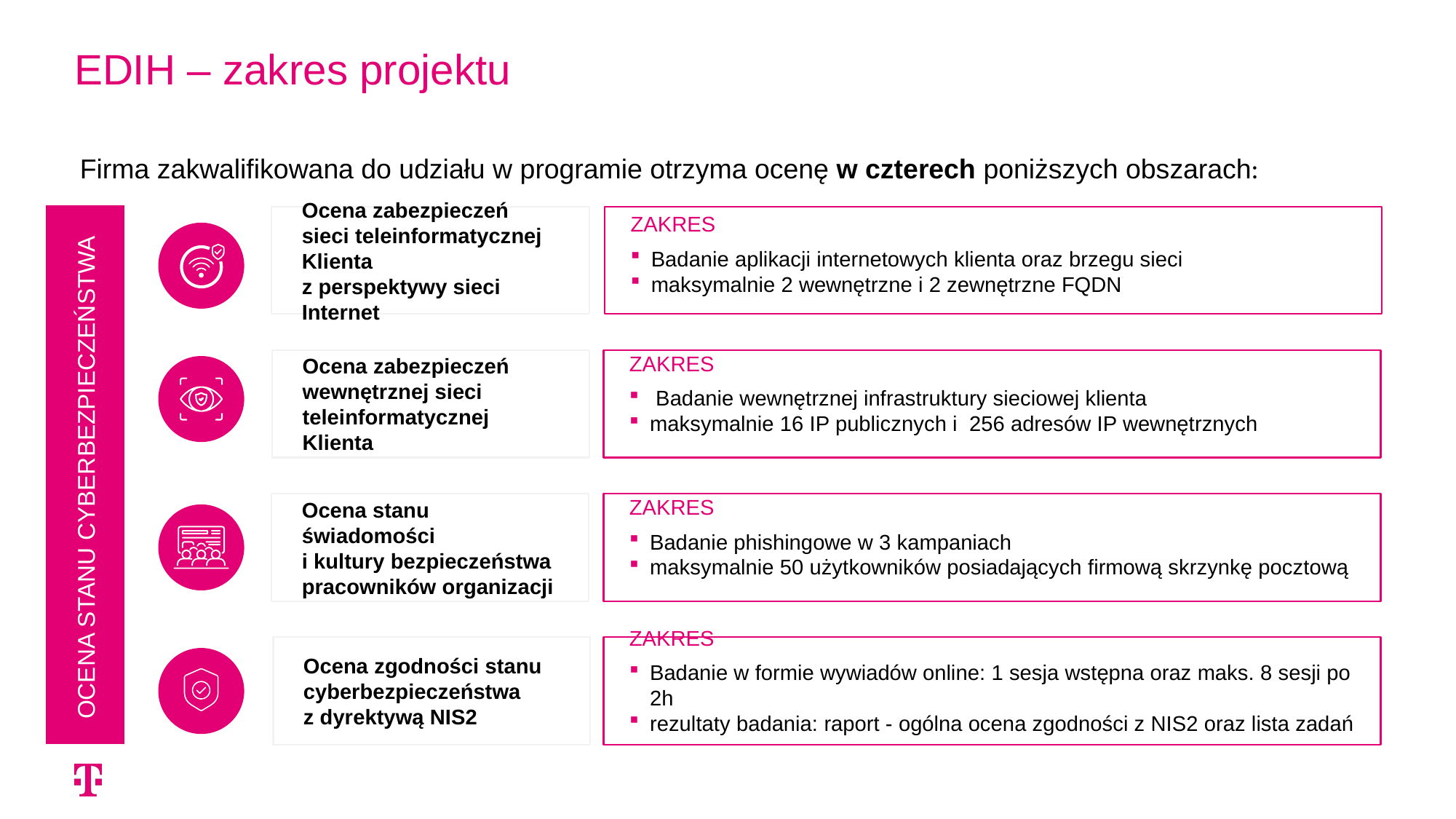

# EDIH – zakres projektu
Firma zakwalifikowana do udziału w programie otrzyma ocenę w czterech poniższych obszarach:
ocena stanu cyberbezpieczeństwa
ZAKRES
Badanie aplikacji internetowych klienta oraz brzegu sieci
maksymalnie 2 wewnętrzne i 2 zewnętrzne FQDN
Ocena zabezpieczeń sieci teleinformatycznej Klienta
z perspektywy sieci Internet

Ocena zabezpieczeń wewnętrznej sieci teleinformatycznej Klienta
ZAKRES
 Badanie wewnętrznej infrastruktury sieciowej klienta
maksymalnie 16 IP publicznych i  256 adresów IP wewnętrznych

Ocena stanu świadomości
i kultury bezpieczeństwa pracowników organizacji

ZAKRES
Badanie phishingowe w 3 kampaniach
maksymalnie 50 użytkowników posiadających firmową skrzynkę pocztową

Ocena zgodności stanu cyberbezpieczeństwa
z dyrektywą NIS2
ZAKRES
Badanie w formie wywiadów online: 1 sesja wstępna oraz maks. 8 sesji po 2h
rezultaty badania: raport - ogólna ocena zgodności z NIS2 oraz lista zadań